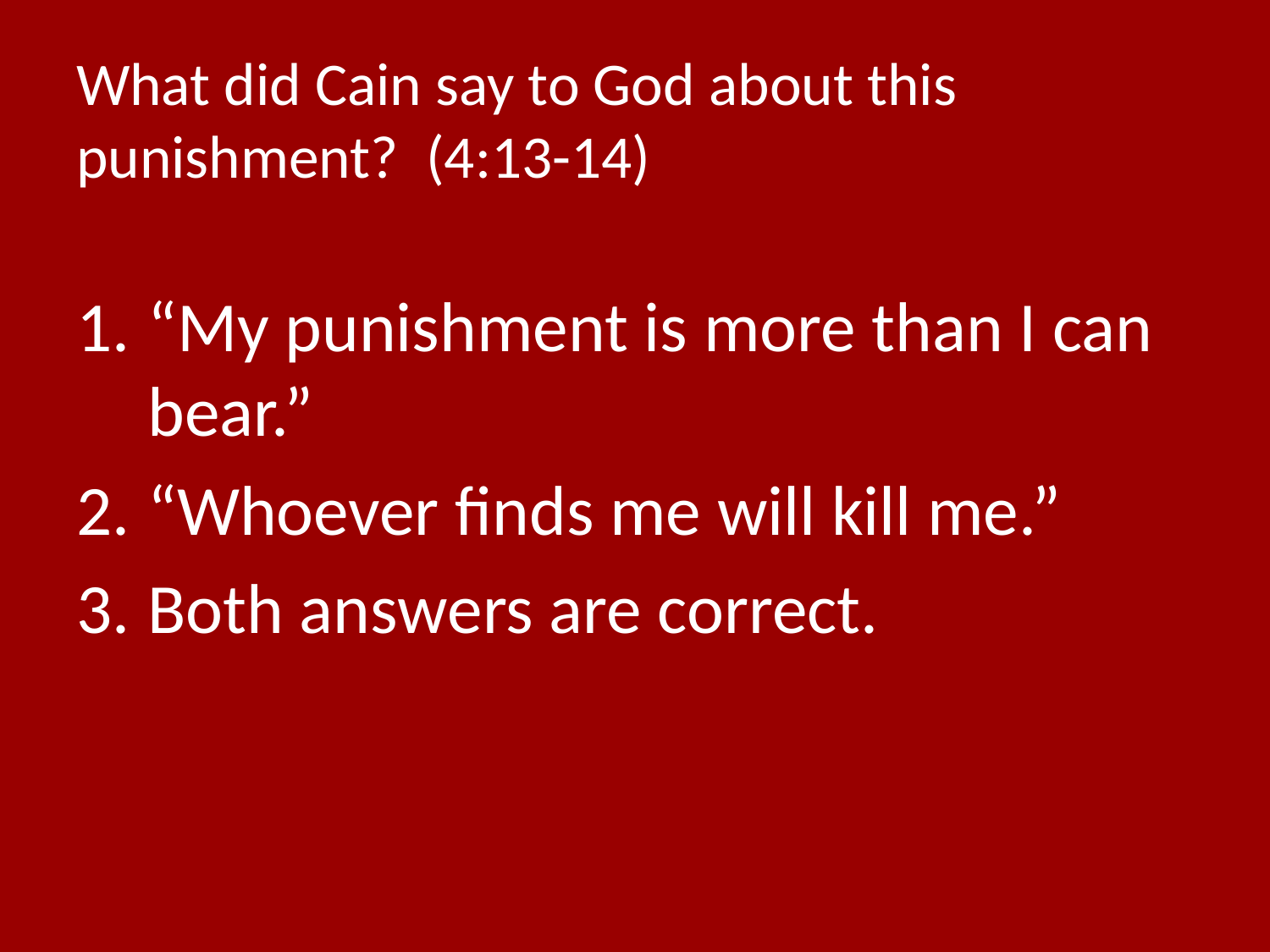

# What did Cain say to God about this punishment?  (4:13-14)
“My punishment is more than I can bear.”
“Whoever finds me will kill me.”
Both answers are correct.